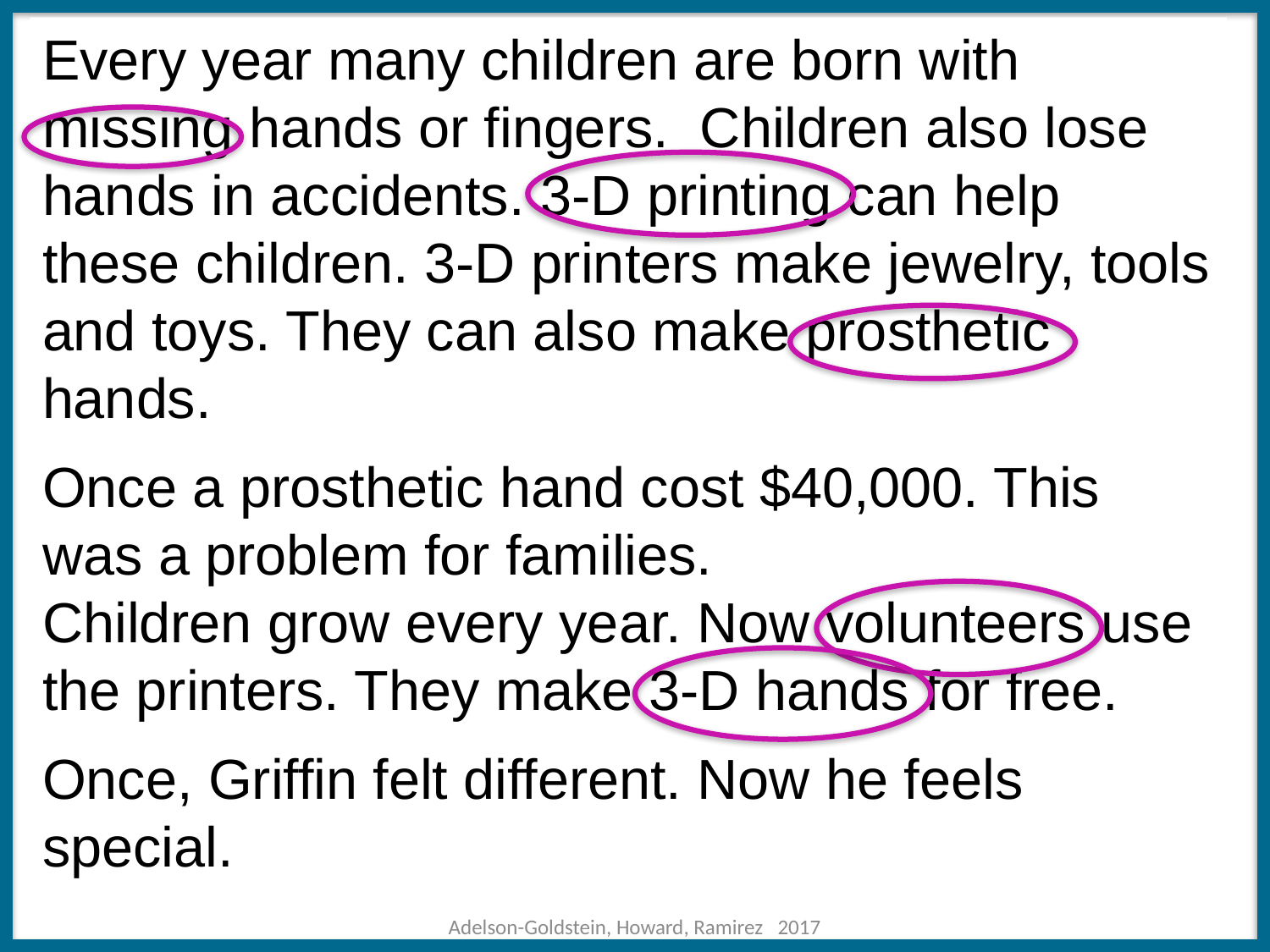

Every year many children are born with missing hands or fingers.  Children also lose hands in accidents. 3-D printing can help these children. 3-D printers make jewelry, tools and toys. They can also make prosthetic hands.

Once a prosthetic hand cost $40,000. This was a problem for families.
Children grow every year. Now volunteers use the printers. They make 3-D hands for free.

Once, Griffin felt different. Now he feels special.

Adelson-Goldstein, Howard, Ramirez   2017